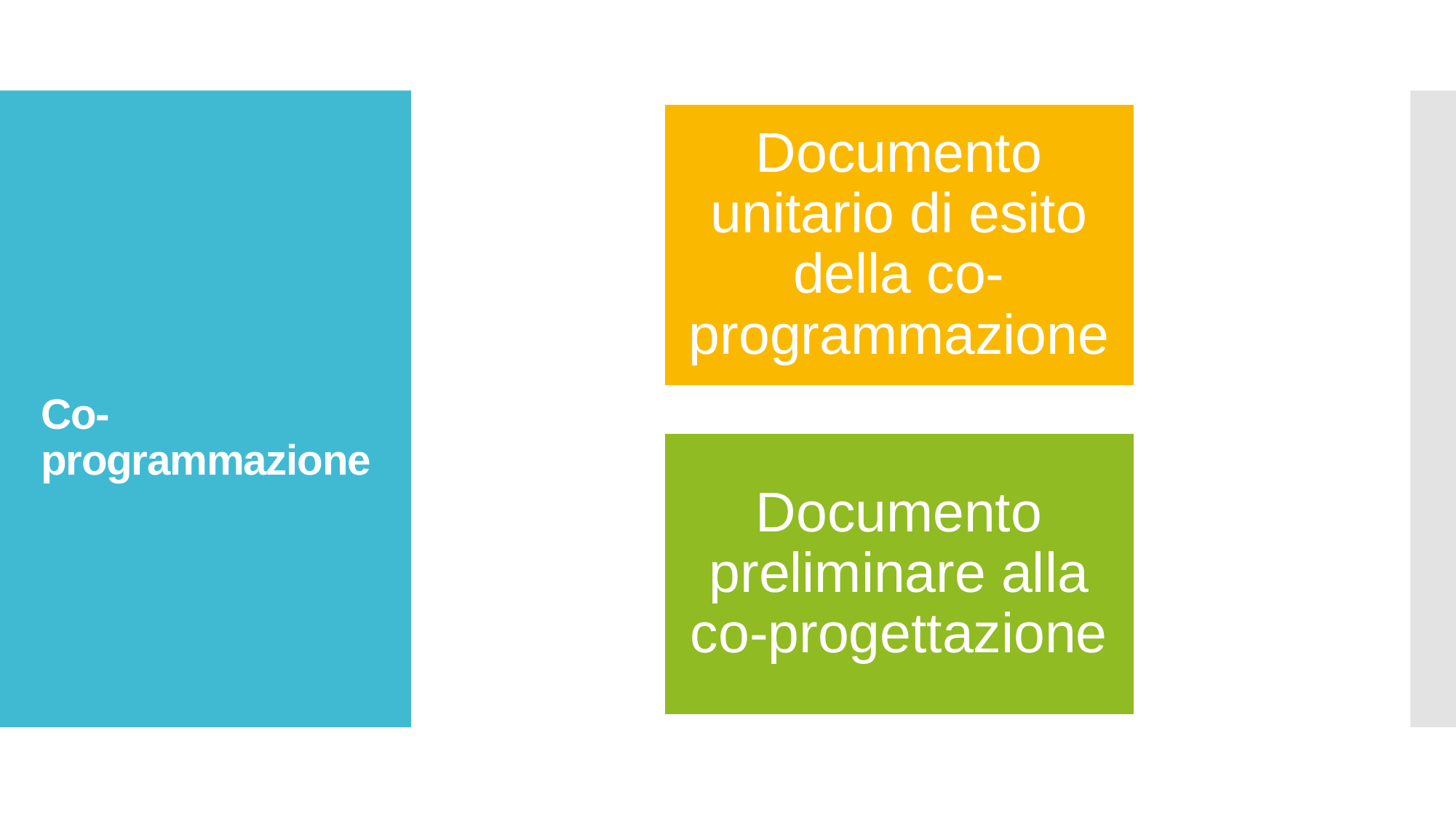

Documento unitario di esito della co-programmazione
Documento preliminare alla co-progettazione
# Co-programmazione